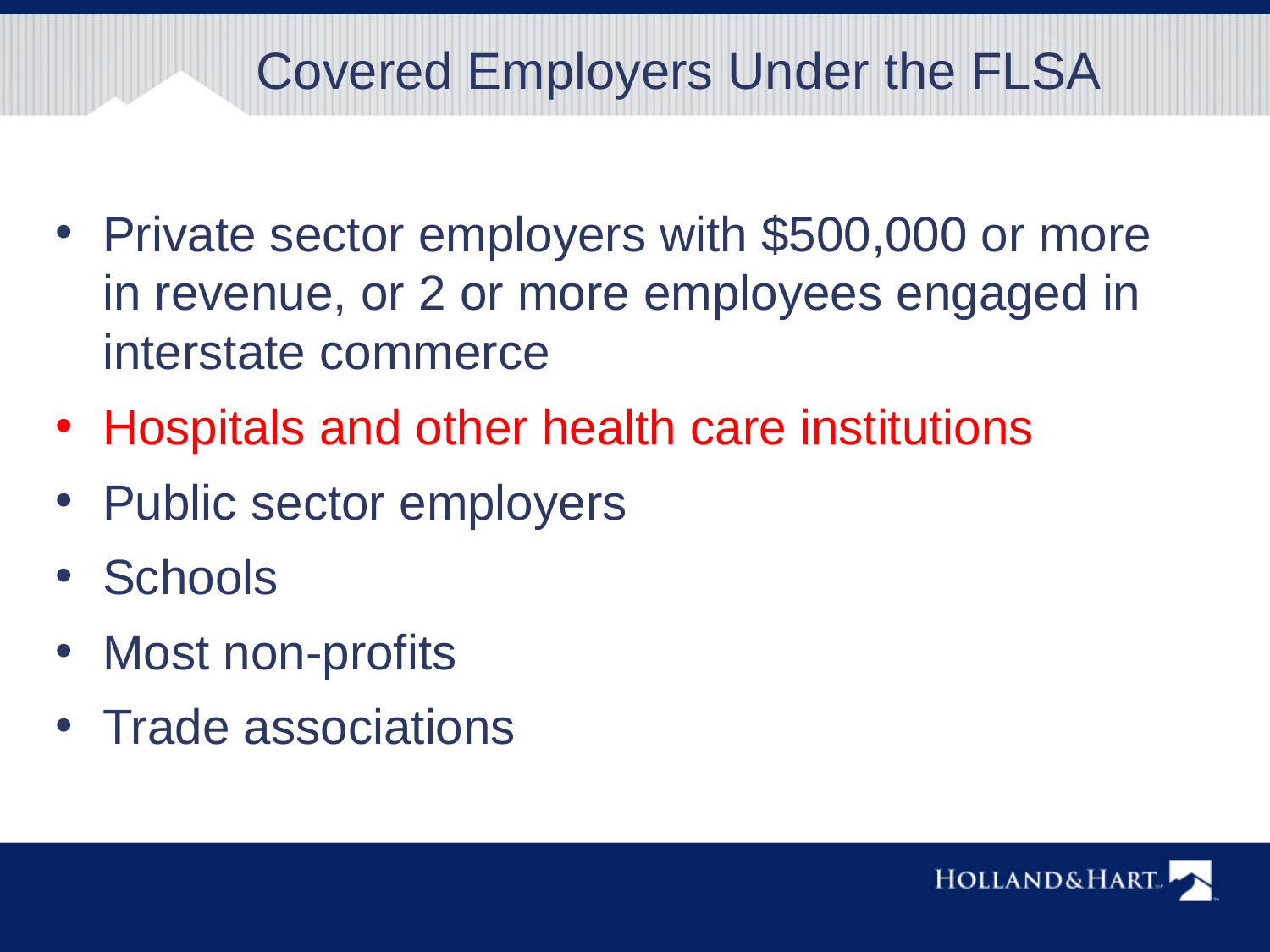

# Covered Employers Under the FLSA

Private sector employers with $500,000 or more in revenue, or 2 or more employees engaged in interstate commerce
Hospitals and other health care institutions
Public sector employers
Schools
Most non-profits
Trade associations